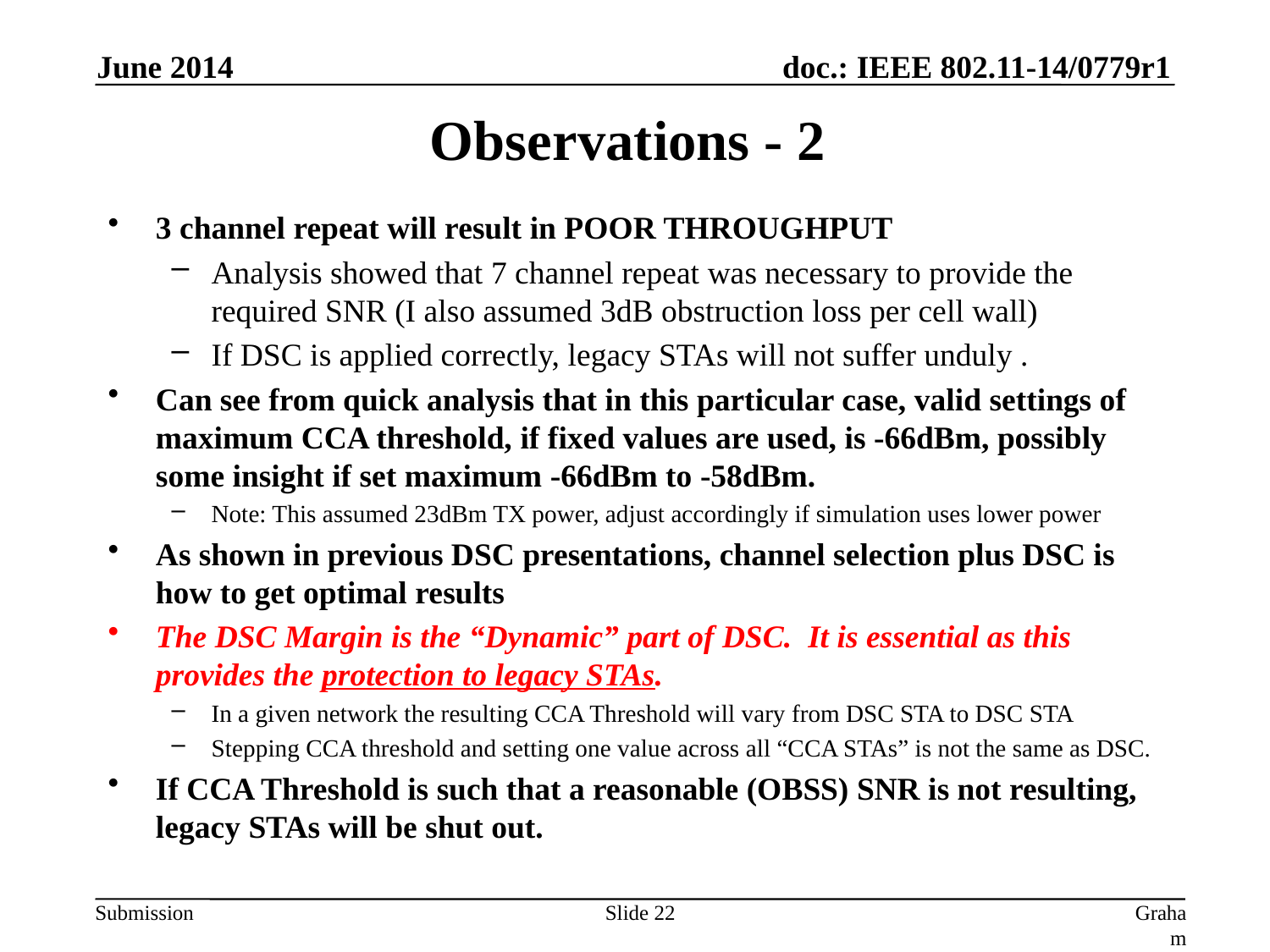

June 2014
# Observations - 2
3 channel repeat will result in POOR THROUGHPUT
Analysis showed that 7 channel repeat was necessary to provide the required SNR (I also assumed 3dB obstruction loss per cell wall)
If DSC is applied correctly, legacy STAs will not suffer unduly .
Can see from quick analysis that in this particular case, valid settings of maximum CCA threshold, if fixed values are used, is -66dBm, possibly some insight if set maximum -66dBm to -58dBm.
Note: This assumed 23dBm TX power, adjust accordingly if simulation uses lower power
As shown in previous DSC presentations, channel selection plus DSC is how to get optimal results
The DSC Margin is the “Dynamic” part of DSC.  It is essential as this provides the protection to legacy STAs.
In a given network the resulting CCA Threshold will vary from DSC STA to DSC STA
Stepping CCA threshold and setting one value across all “CCA STAs” is not the same as DSC.
If CCA Threshold is such that a reasonable (OBSS) SNR is not resulting, legacy STAs will be shut out.

Slide 22
Graham Smith, DSP Group